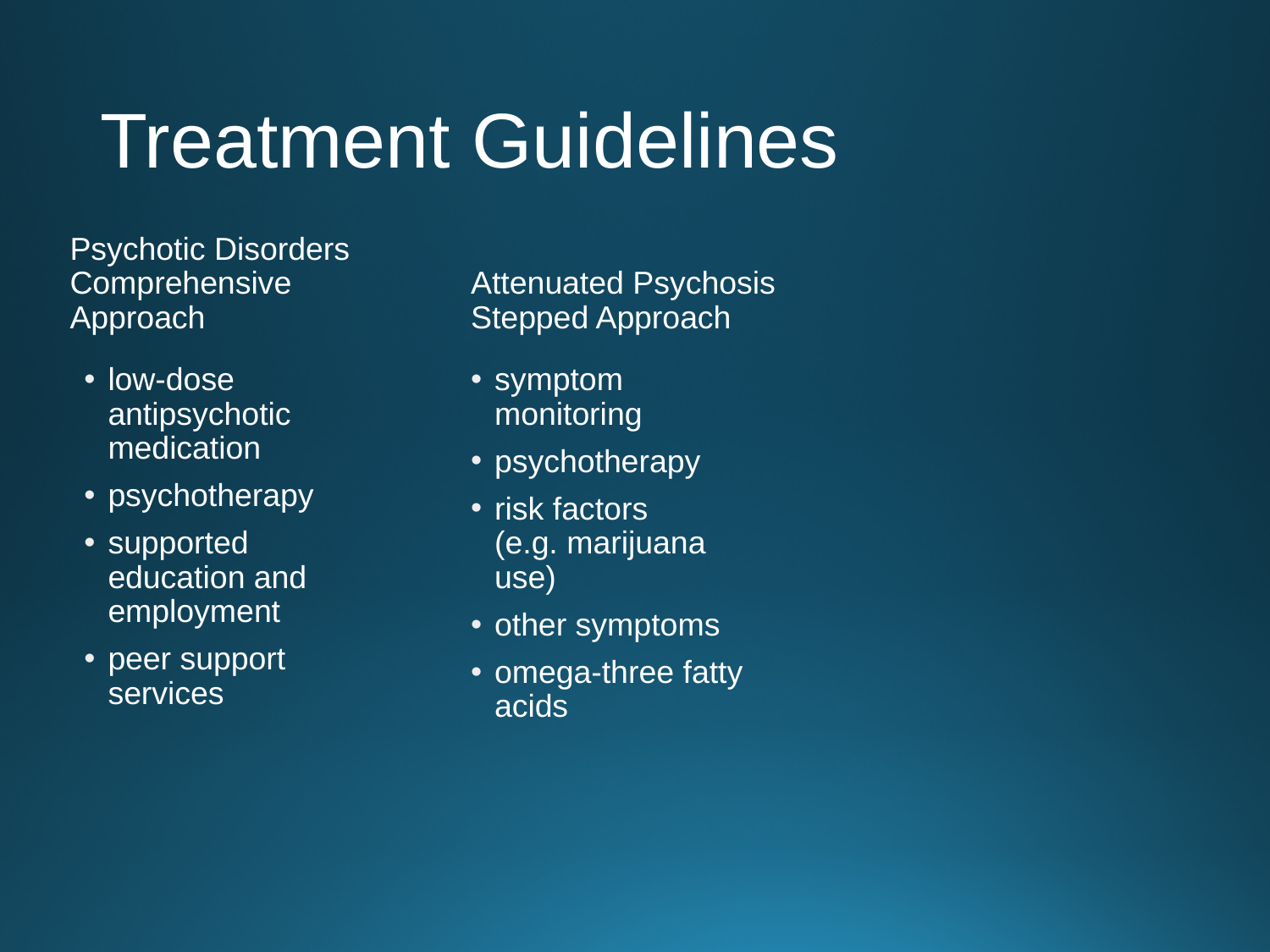

# Treatment Guidelines
Psychotic Disorders Comprehensive Approach
Attenuated Psychosis Stepped Approach
low-dose antipsychotic medication
psychotherapy
supported education and employment
peer support services

symptom monitoring
psychotherapy
risk factors
(e.g. marijuana use)
other symptoms
omega-three fatty acids